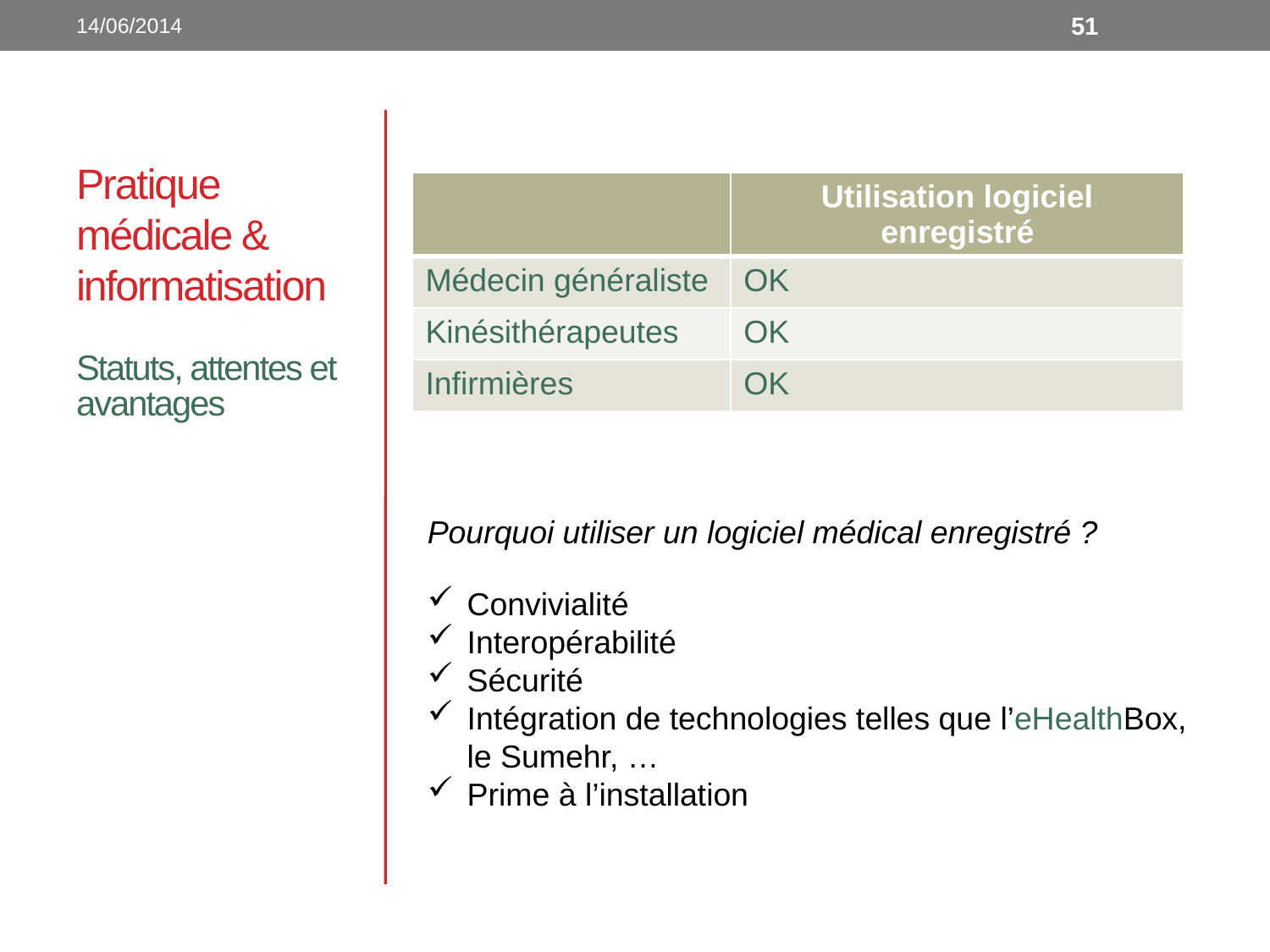

14/06/2014
51
# Pratique médicale & informatisation
|  | Utilisation logiciel enregistré |
| --- | --- |
| Médecin généraliste | OK |
| Kinésithérapeutes | OK |
| Infirmières | OK |
Statuts, attentes et avantages
Pourquoi utiliser un logiciel médical enregistré ?

Convivialité
Interopérabilité
Sécurité
Intégration de technologies telles que l’eHealthBox, le Sumehr, …
Prime à l’installation